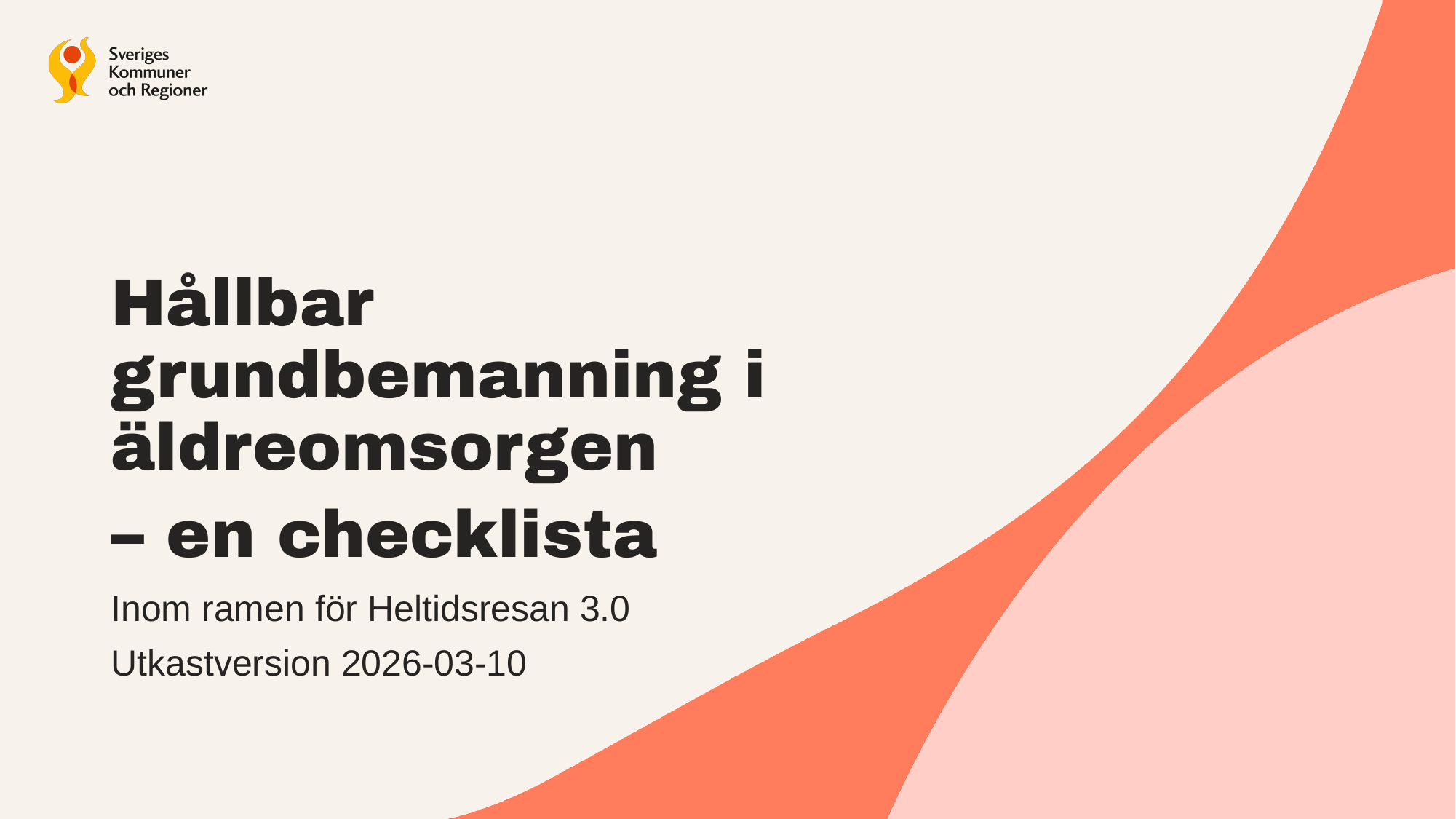

Hållbar grundbemanning i äldreomsorgen
– en checklista
Inom ramen för Heltidsresan 3.0
Utkastversion 2026-03-10